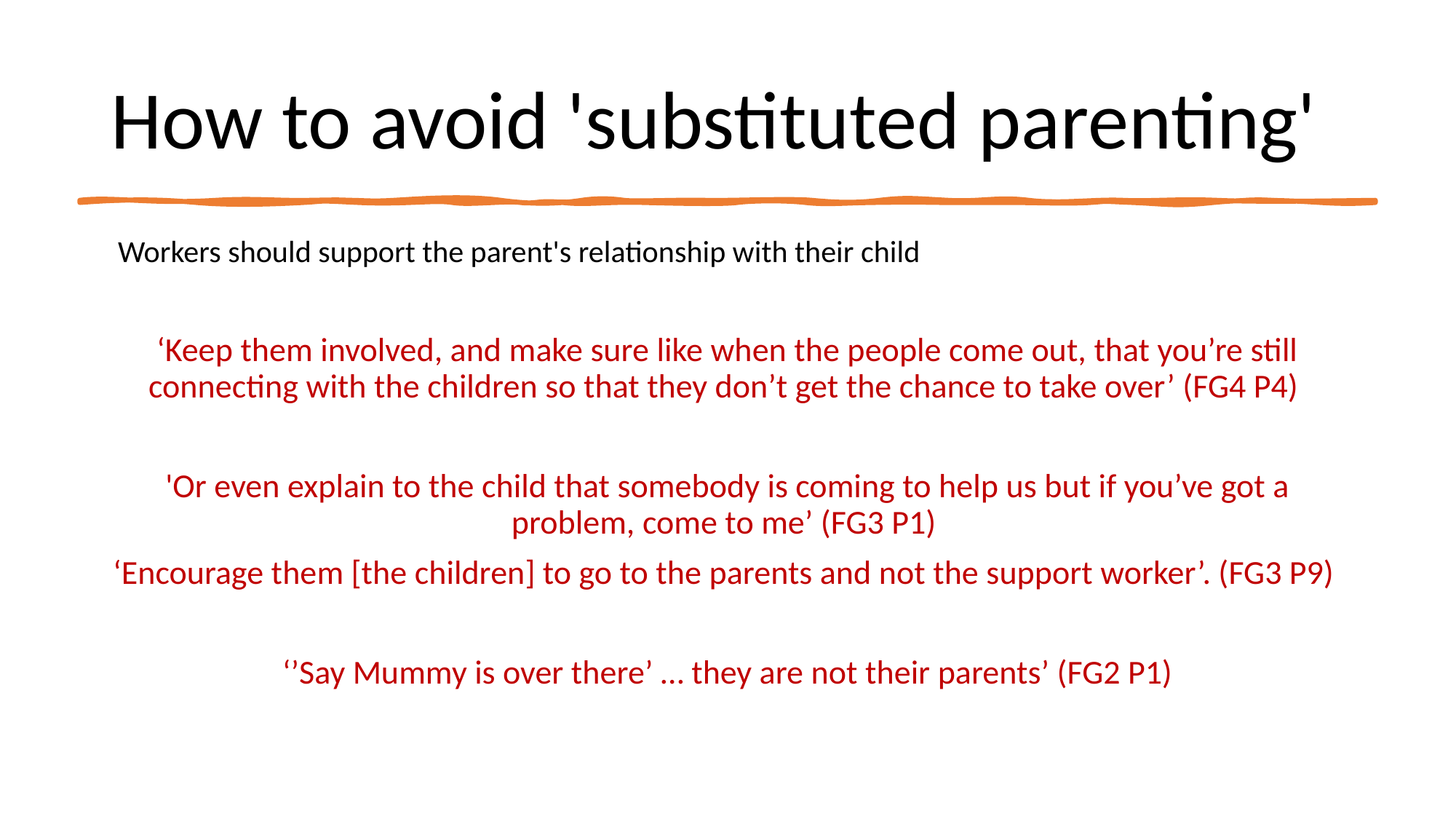

# How to avoid 'substituted parenting'

 Workers should support the parent's relationship with their child

‘Keep them involved, and make sure like when the people come out, that you’re still connecting with the children so that they don’t get the chance to take over’ (FG4 P4)

'Or even explain to the child that somebody is coming to help us but if you’ve got a problem, come to me’ (FG3 P1)
‘Encourage them [the children] to go to the parents and not the support worker’. (FG3 P9)

‘’Say Mummy is over there’ … they are not their parents’ (FG2 P1)